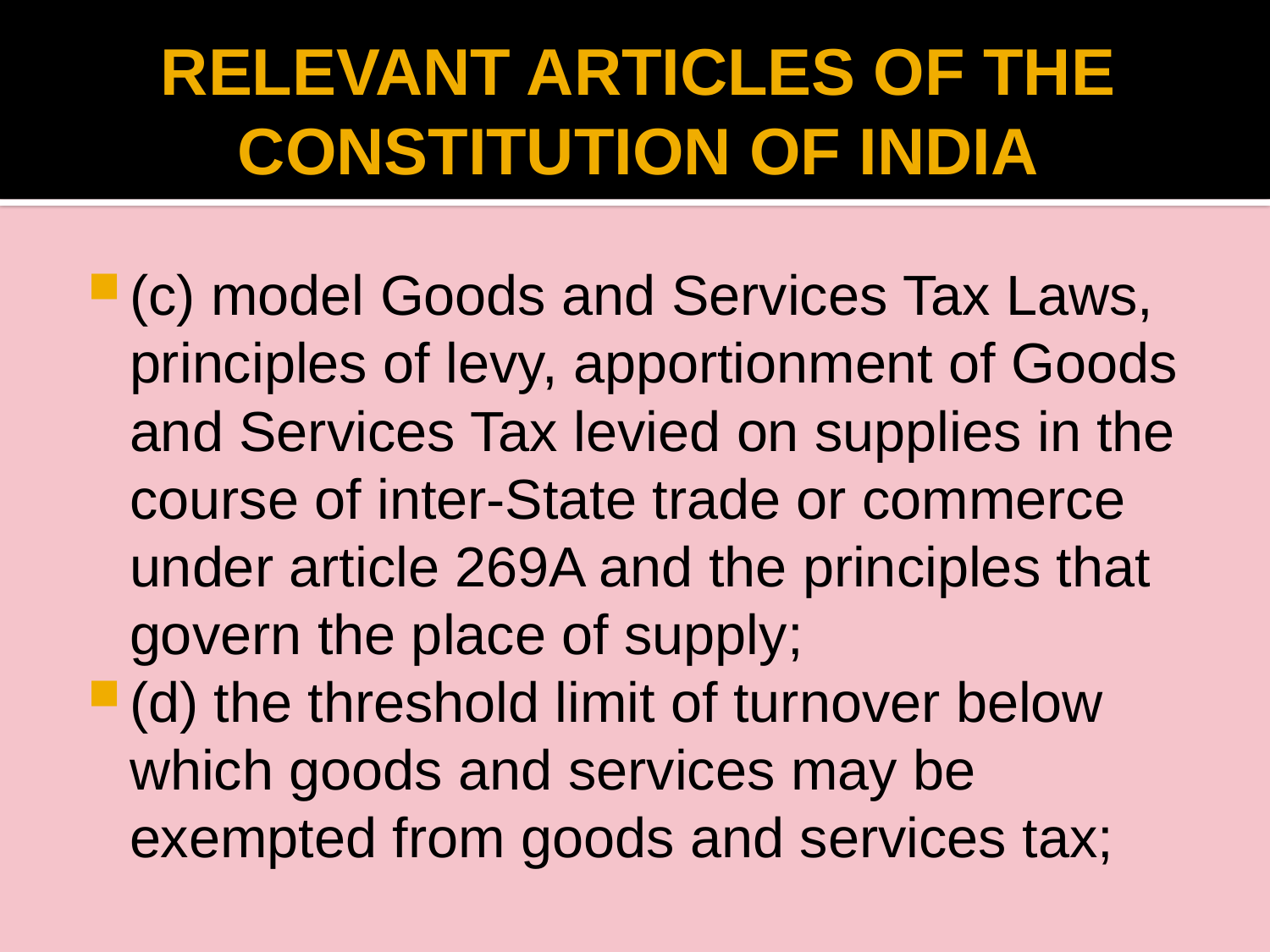

# RELEVANT ARTICLES OF THE CONSTITUTION OF INDIA
(c) model Goods and Services Tax Laws, principles of levy, apportionment of Goods and Services Tax levied on supplies in the course of inter-State trade or commerce under article 269A and the principles that govern the place of supply;
(d) the threshold limit of turnover below which goods and services may be exempted from goods and services tax;